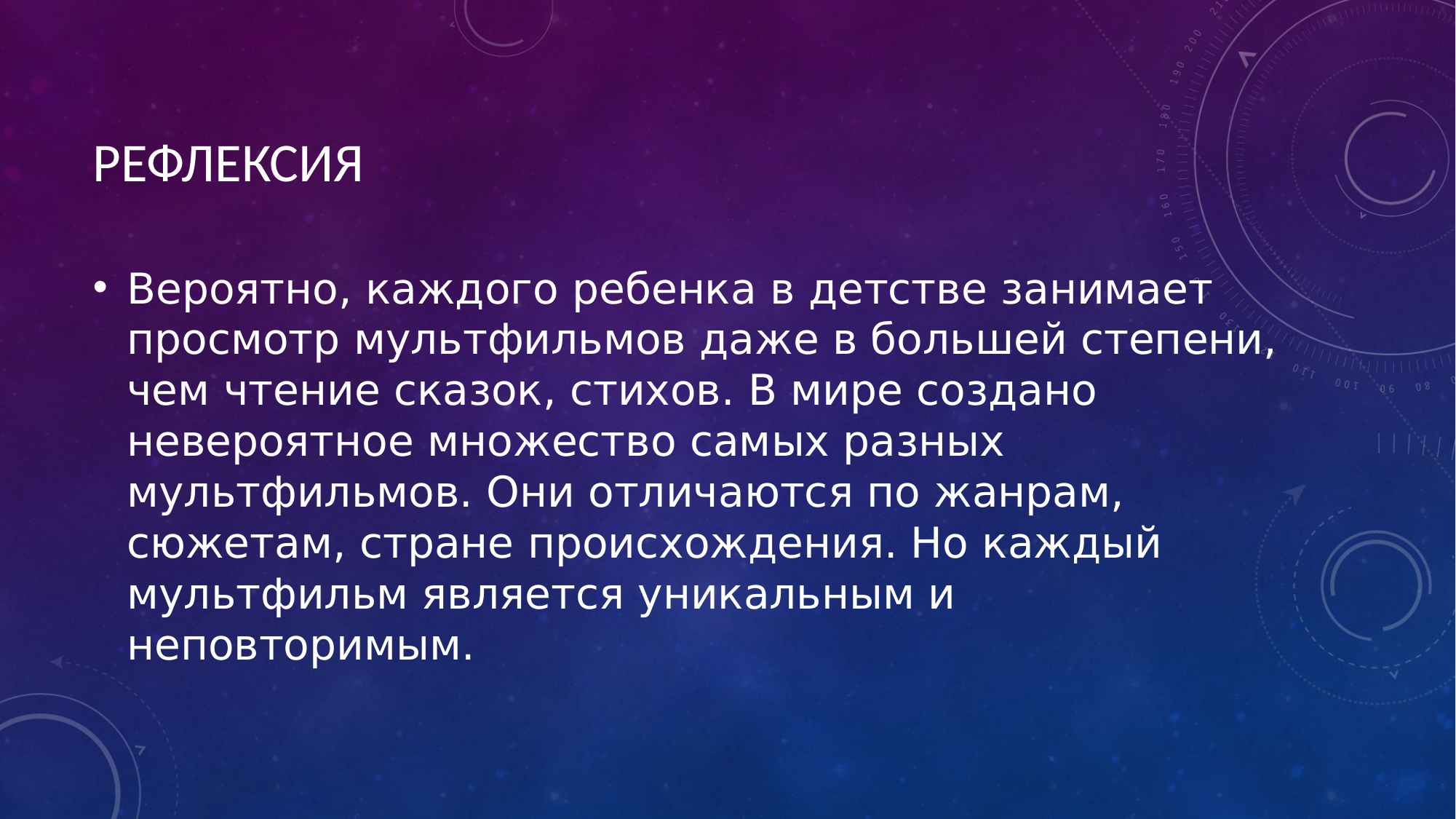

# Рефлексия
Вероятно, каждого ребенка в детстве занимает просмотр мультфильмов даже в большей степени, чем чтение сказок, стихов. В мире создано невероятное множество самых разных мультфильмов. Они отличаются по жанрам, сюжетам, стране происхождения. Но каждый мультфильм является уникальным и неповторимым.